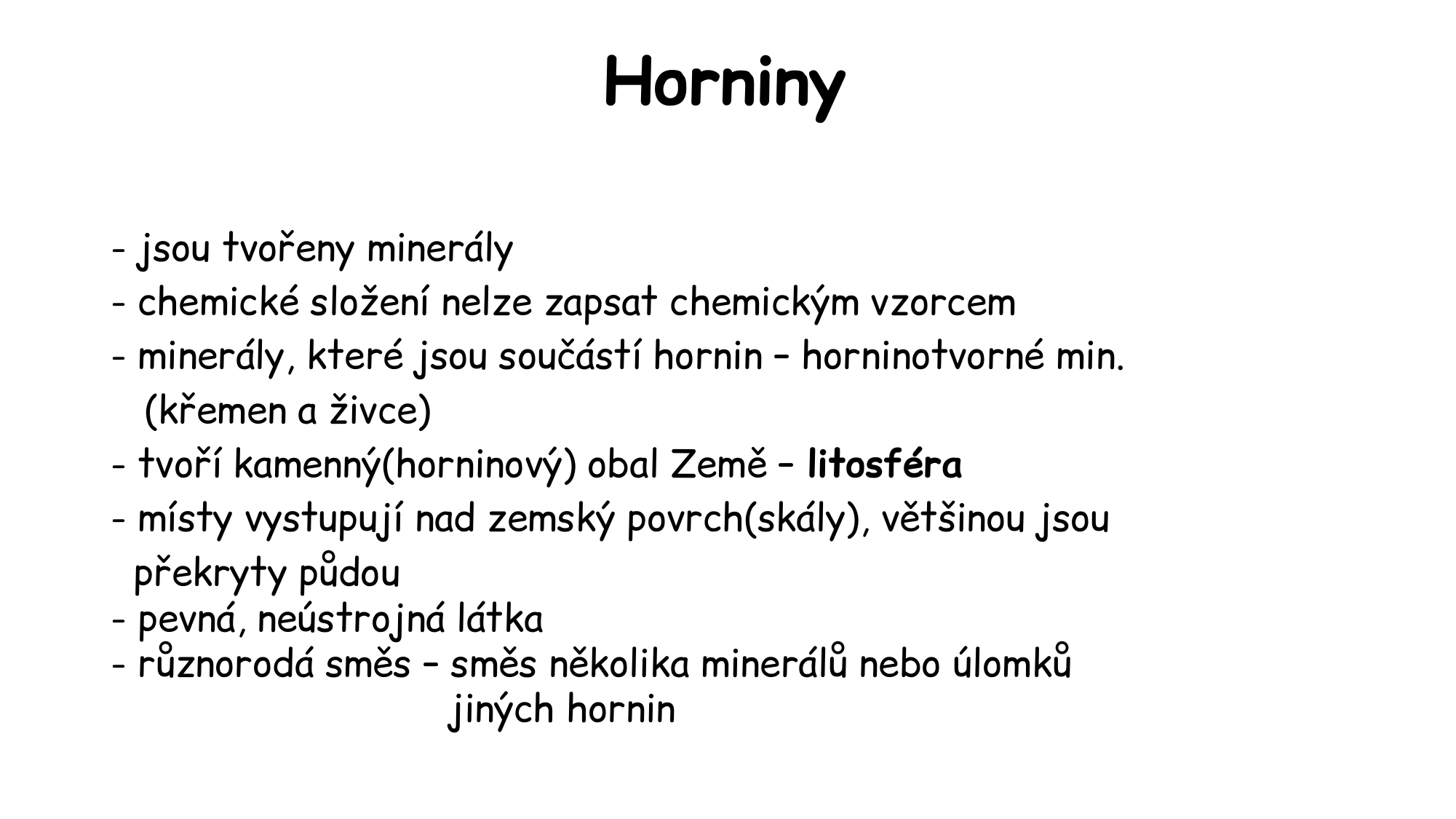

# Horniny
- jsou tvořeny minerály
- chemické složení nelze zapsat chemickým vzorcem
- minerály, které jsou součástí hornin – horninotvorné min.
   (křemen a živce)
- tvoří kamenný(horninový) obal Země – litosféra
- místy vystupují nad zemský povrch(skály), většinou jsou
  překryty půdou
- pevná, neústrojná látka
- různorodá směs – směs několika minerálů nebo úlomků
                              jiných hornin